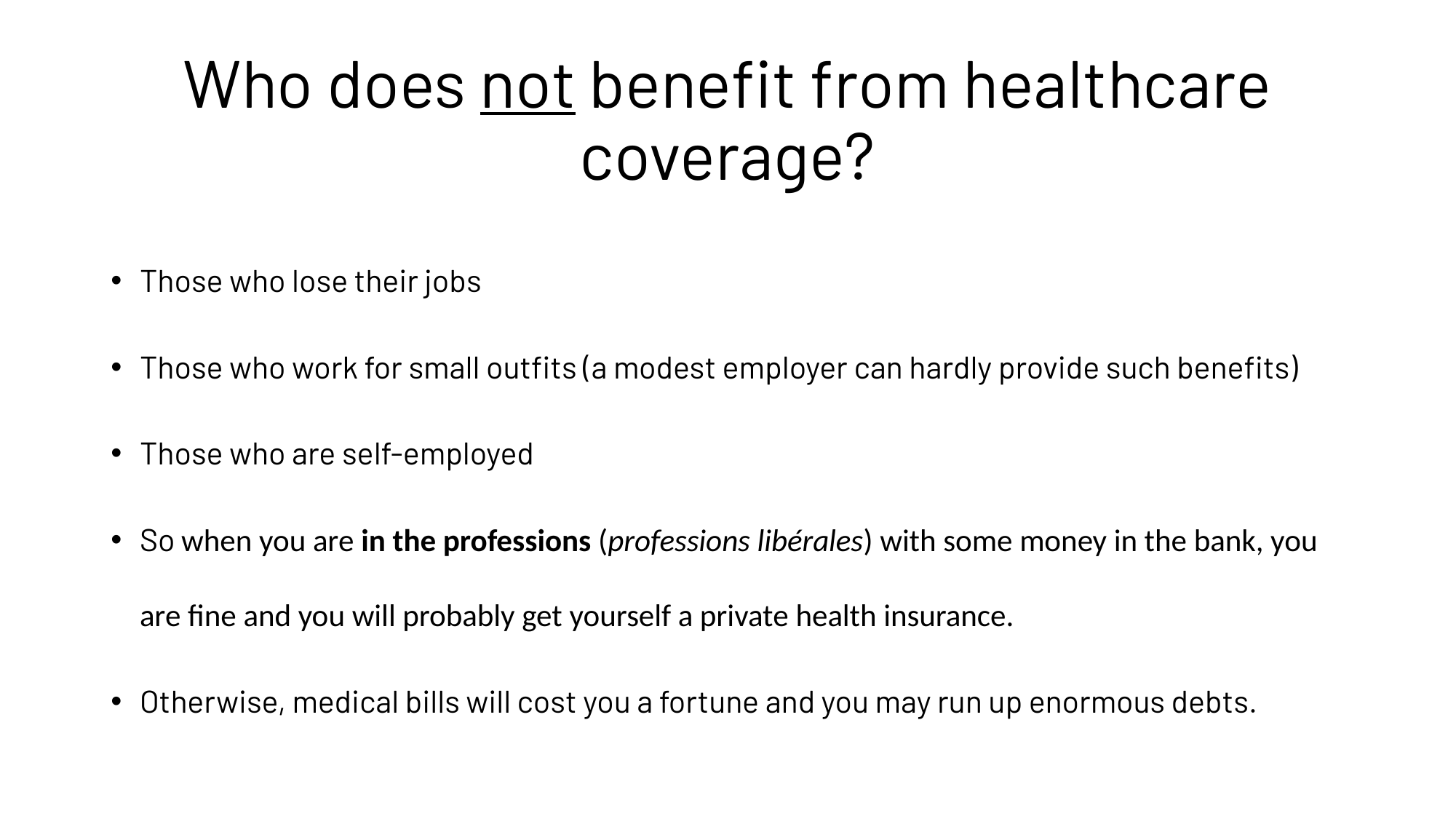

# Who does not benefit from healthcare coverage?
Those who lose their jobs
Those who work for small outfits (a modest employer can hardly provide such benefits)
Those who are self-employed
So when you are in the professions (professions libérales) with some money in the bank, you are fine and you will probably get yourself a private health insurance.
Otherwise, medical bills will cost you a fortune and you may run up enormous debts.